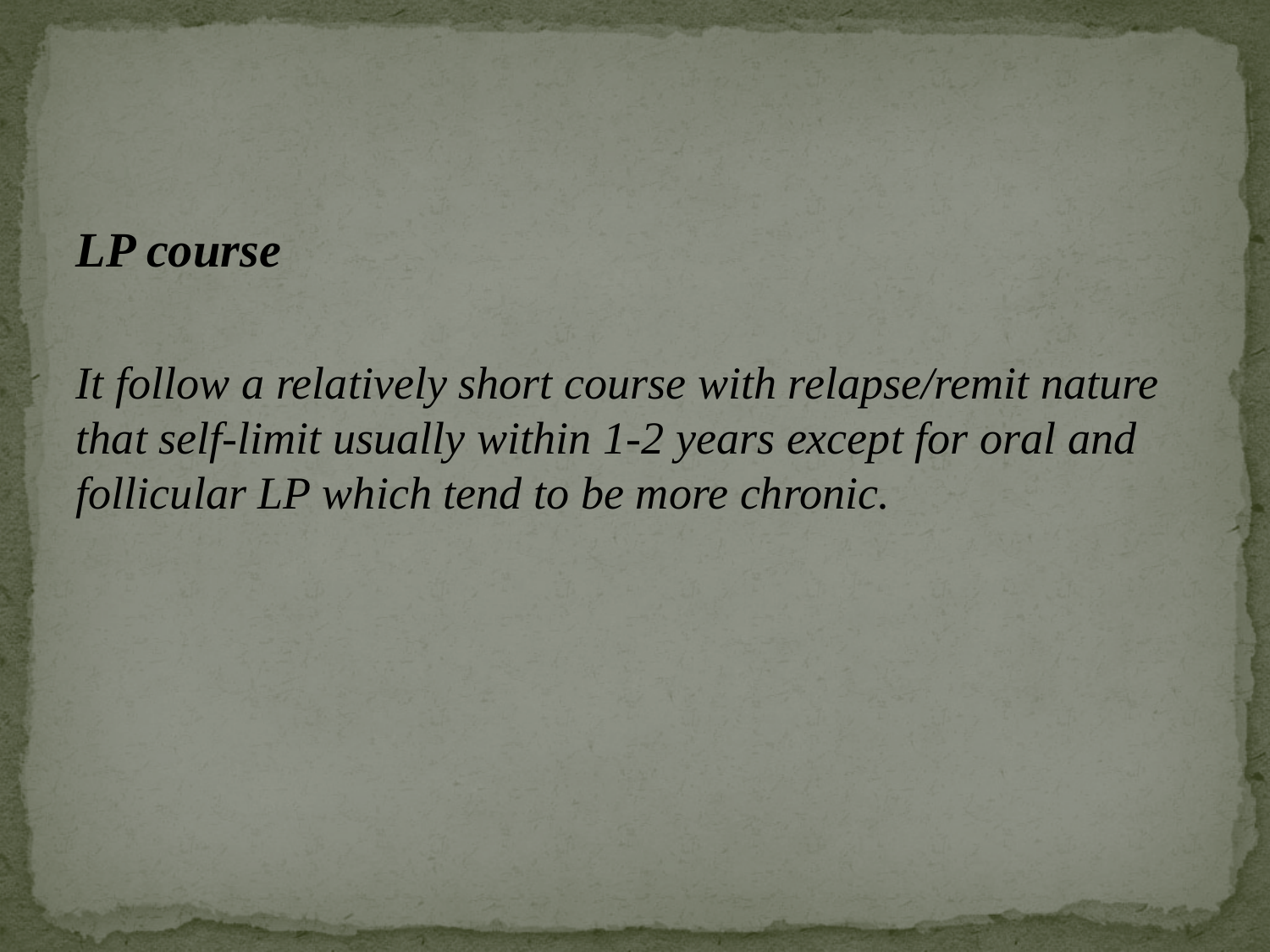

#
LP course

It follow a relatively short course with relapse/remit nature that self-limit usually within 1-2 years except for oral and follicular LP which tend to be more chronic.